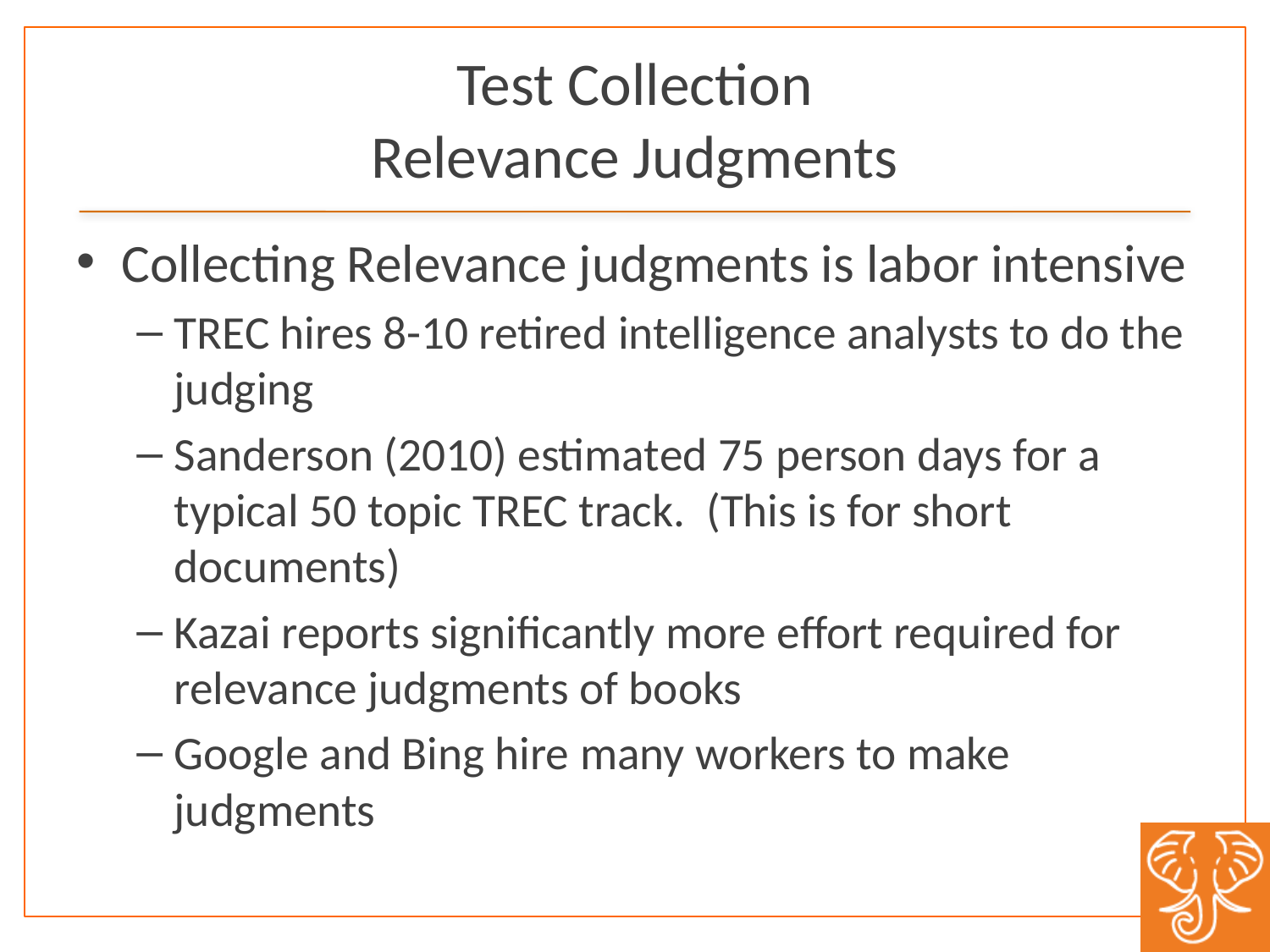

# Test Collection Relevance Judgments
Collecting Relevance judgments is labor intensive
TREC hires 8-10 retired intelligence analysts to do the judging
Sanderson (2010) estimated 75 person days for a typical 50 topic TREC track.  (This is for short documents)
Kazai reports significantly more effort required for relevance judgments of books
Google and Bing hire many workers to make judgments